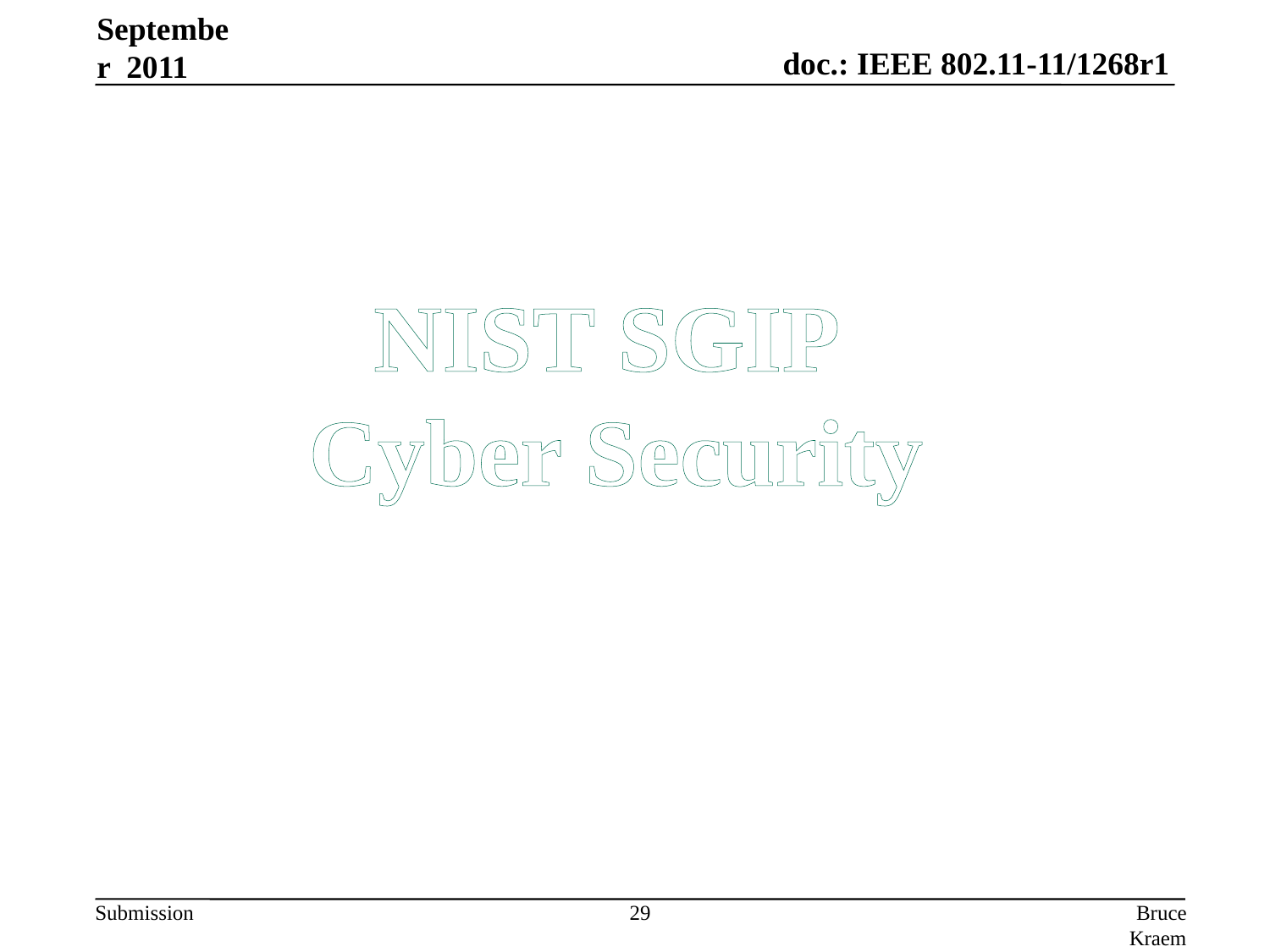

September  2011
NIST SGIP
Cyber Security
29
Bruce Kraemer, Marvell